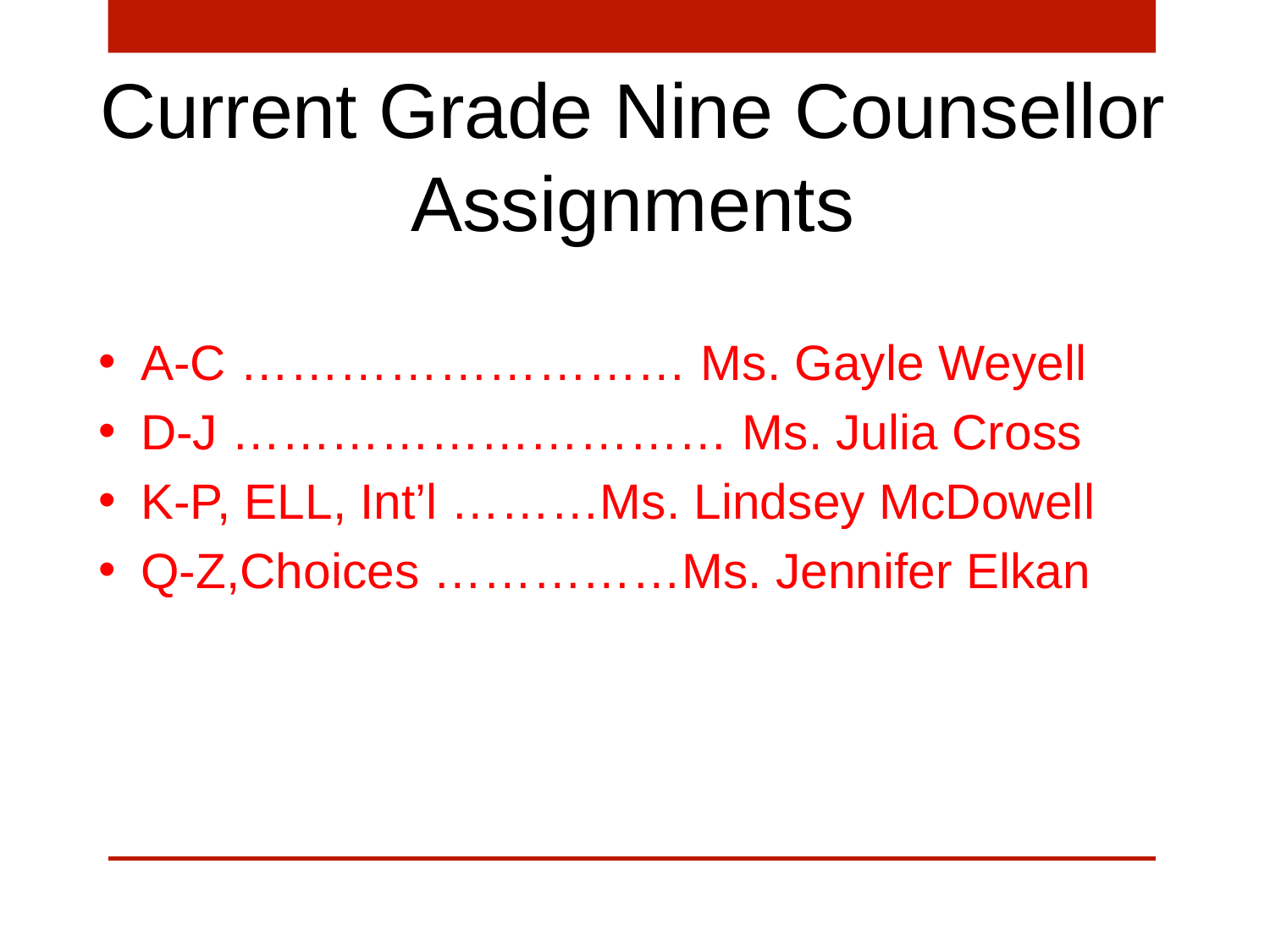

# Current Grade Nine Counsellor Assignments
A-C ……………………… Ms. Gayle Weyell
D-J ………………………… Ms. Julia Cross
K-P, ELL, Int’l ………Ms. Lindsey McDowell
Q-Z,Choices ……………Ms. Jennifer Elkan